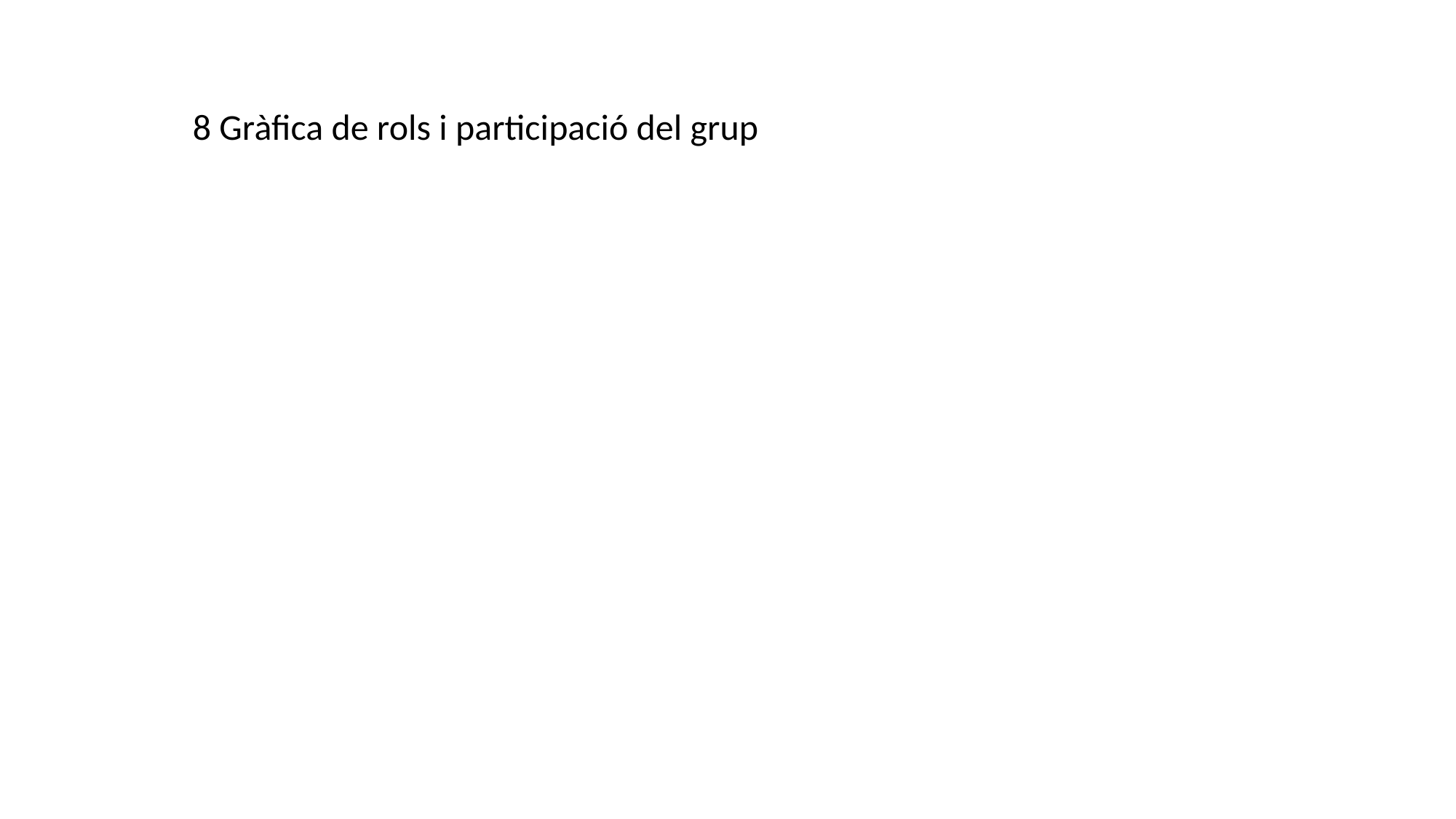

8 Gràfica de rols i participació del grup